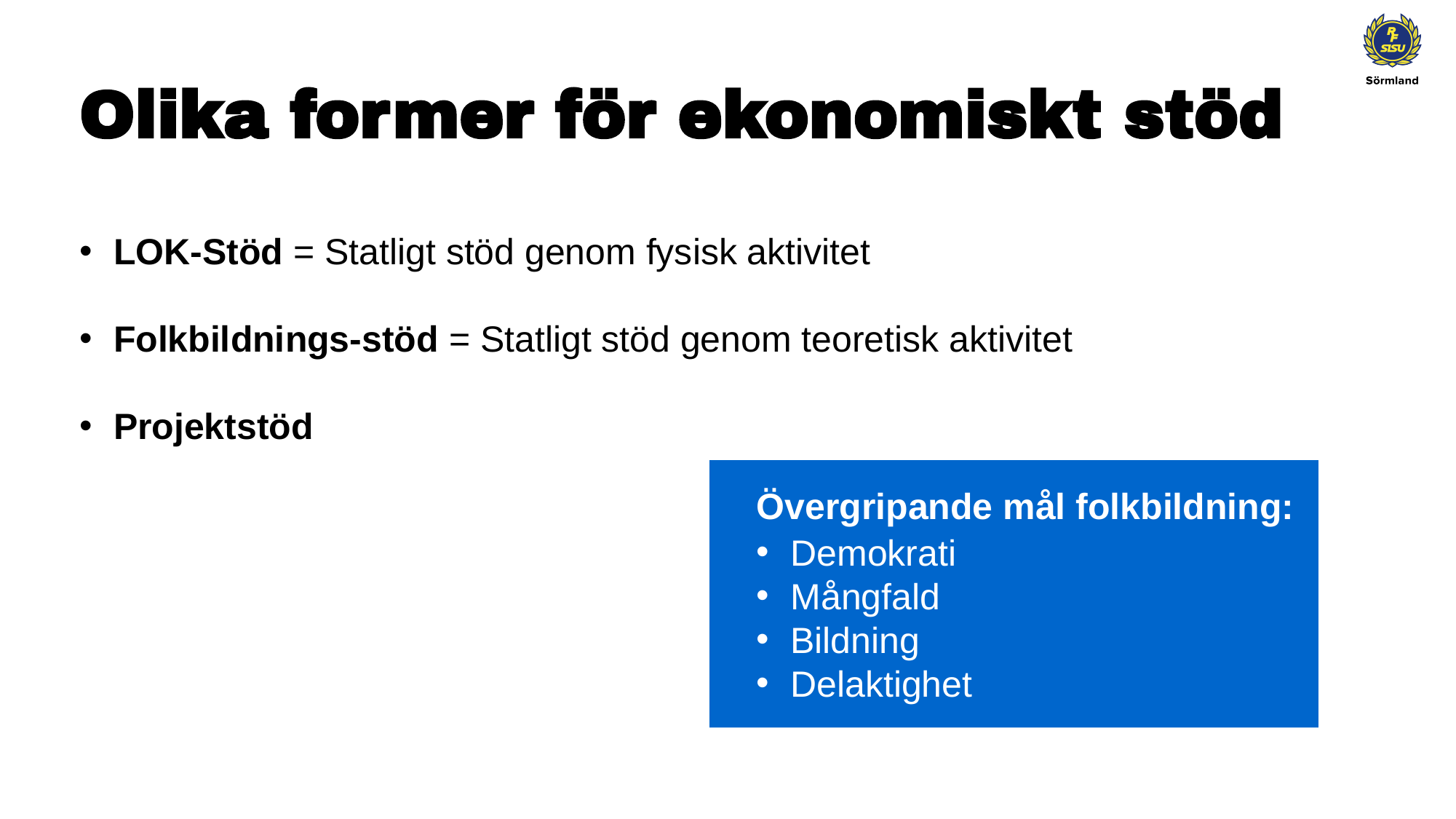

Olika former för ekonomiskt stöd
LOK-Stöd = Statligt stöd genom fysisk aktivitet
Folkbildnings-stöd = Statligt stöd genom teoretisk aktivitet
Projektstöd

Övergripande mål folkbildning:
Demokrati
Mångfald
Bildning
Delaktighet